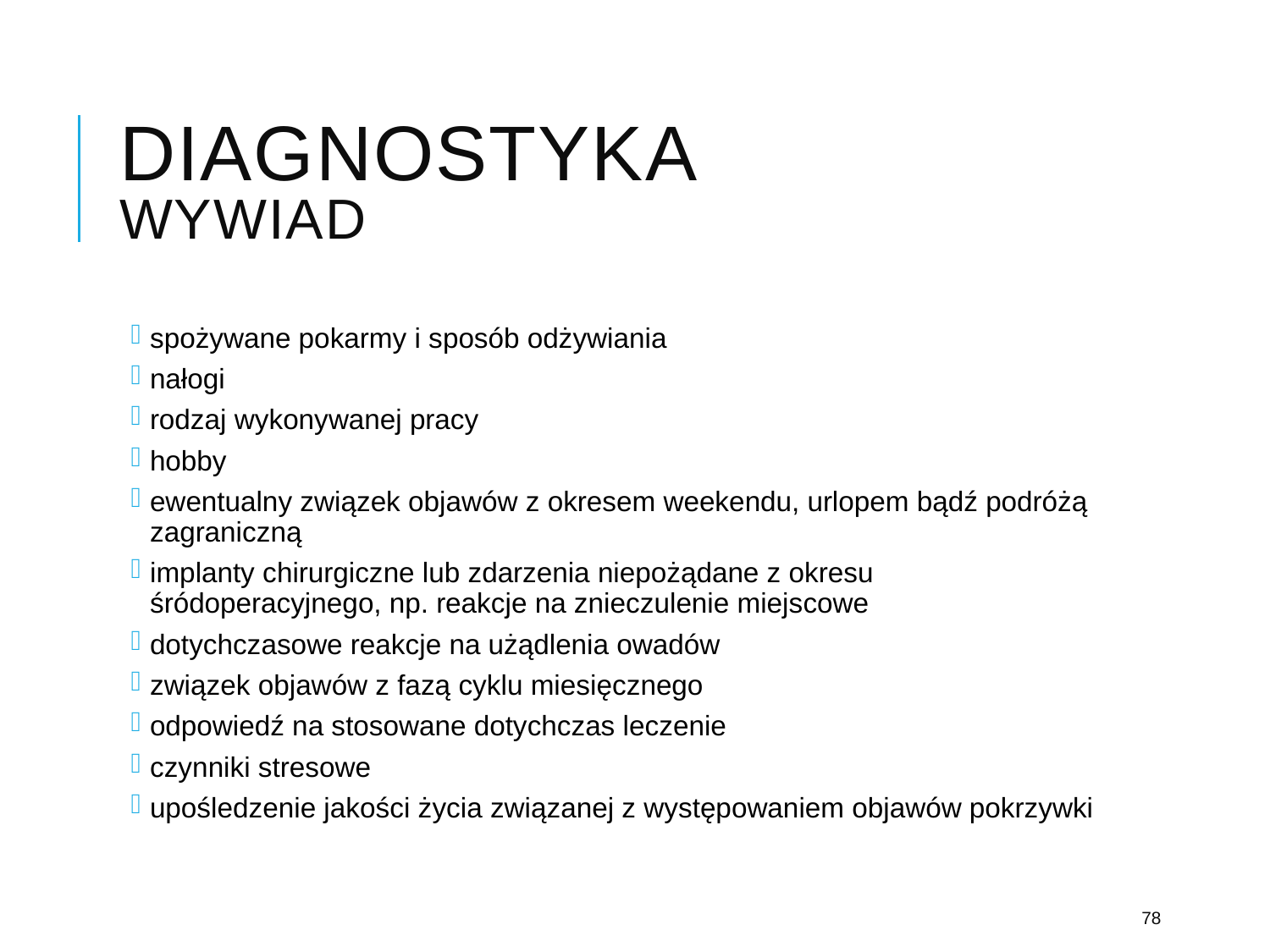

# Diagnostyka wywiad
spożywane pokarmy i sposób odżywiania
nałogi
rodzaj wykonywanej pracy
hobby
ewentualny związek objawów z okresem weekendu, urlopem bądź podróżą zagraniczną
implanty chirurgiczne lub zdarzenia niepożądane z okresu śródoperacyjnego, np. reakcje na znieczulenie miejscowe
dotychczasowe reakcje na użądlenia owadów
związek objawów z fazą cyklu miesięcznego
odpowiedź na stosowane dotychczas leczenie
czynniki stresowe
upośledzenie jakości życia związanej z występowaniem objawów pokrzywki
78